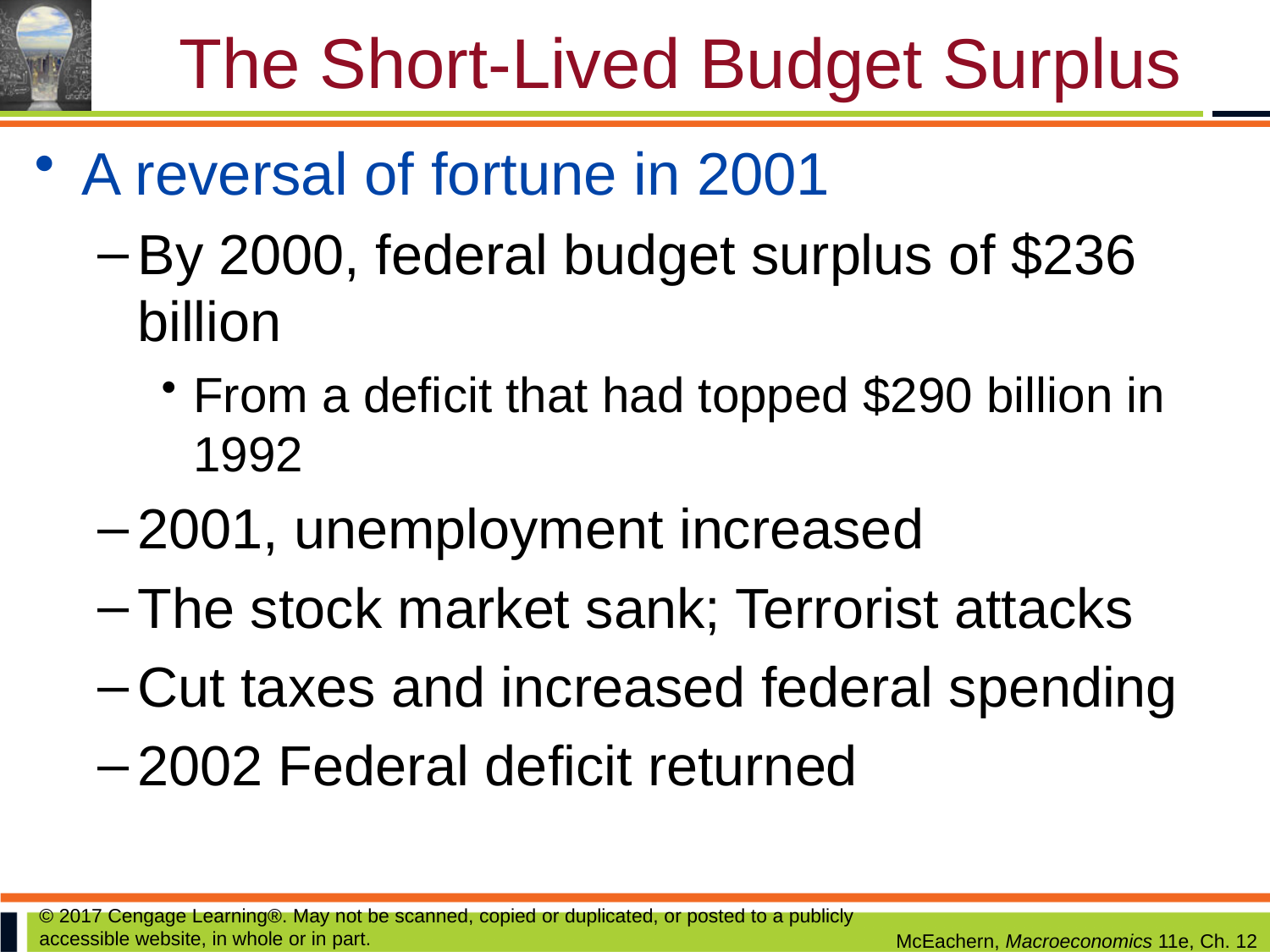

# The Short-Lived Budget Surplus
A reversal of fortune in 2001
By 2000, federal budget surplus of $236 billion
From a deficit that had topped $290 billion in 1992
2001, unemployment increased
The stock market sank; Terrorist attacks
Cut taxes and increased federal spending
2002 Federal deficit returned
© 2017 Cengage Learning®. May not be scanned, copied or duplicated, or posted to a publicly accessible website, in whole or in part.